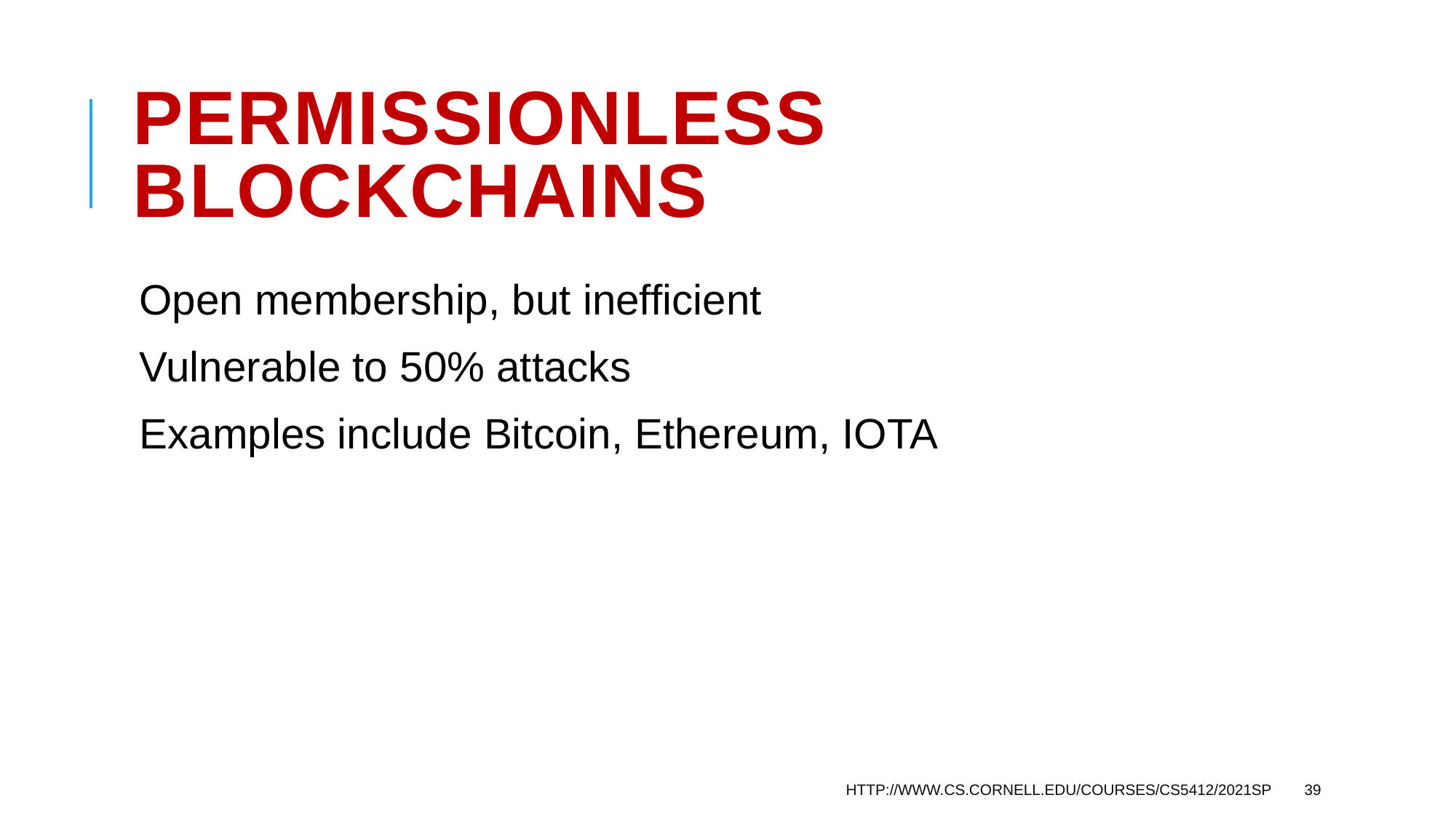

# Permissionless Blockchains
Open membership, but inefficient
Vulnerable to 50% attacks
Examples include Bitcoin, Ethereum, IOTA

http://www.cs.cornell.edu/courses/cs5412/2021sp
39